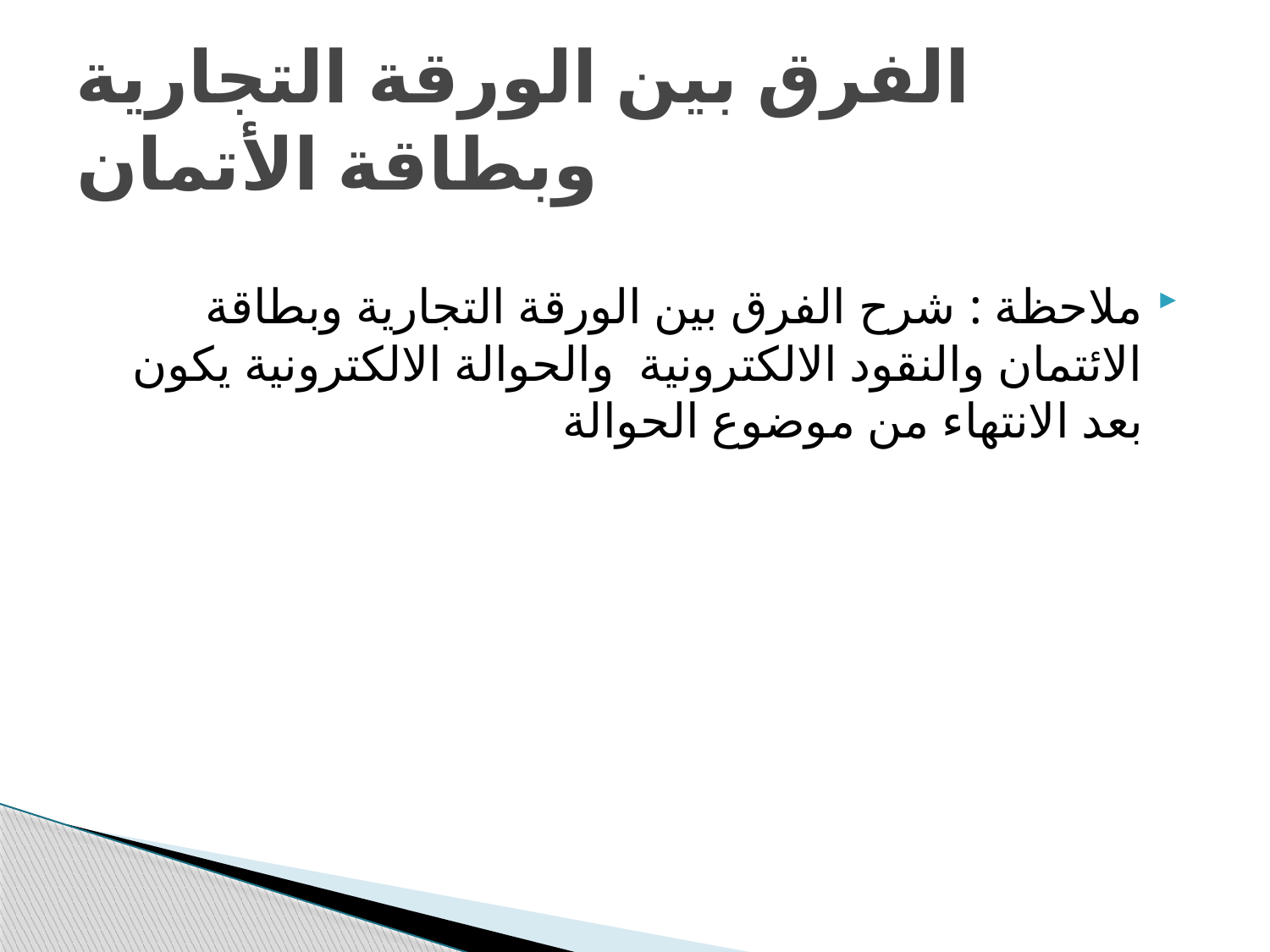

# الفرق بين الورقة التجارية وبطاقة الأتمان

ملاحظة : شرح الفرق بين الورقة التجارية وبطاقة الائتمان والنقود الالكترونية  والحوالة الالكترونية يكون بعد الانتهاء من موضوع الحوالة